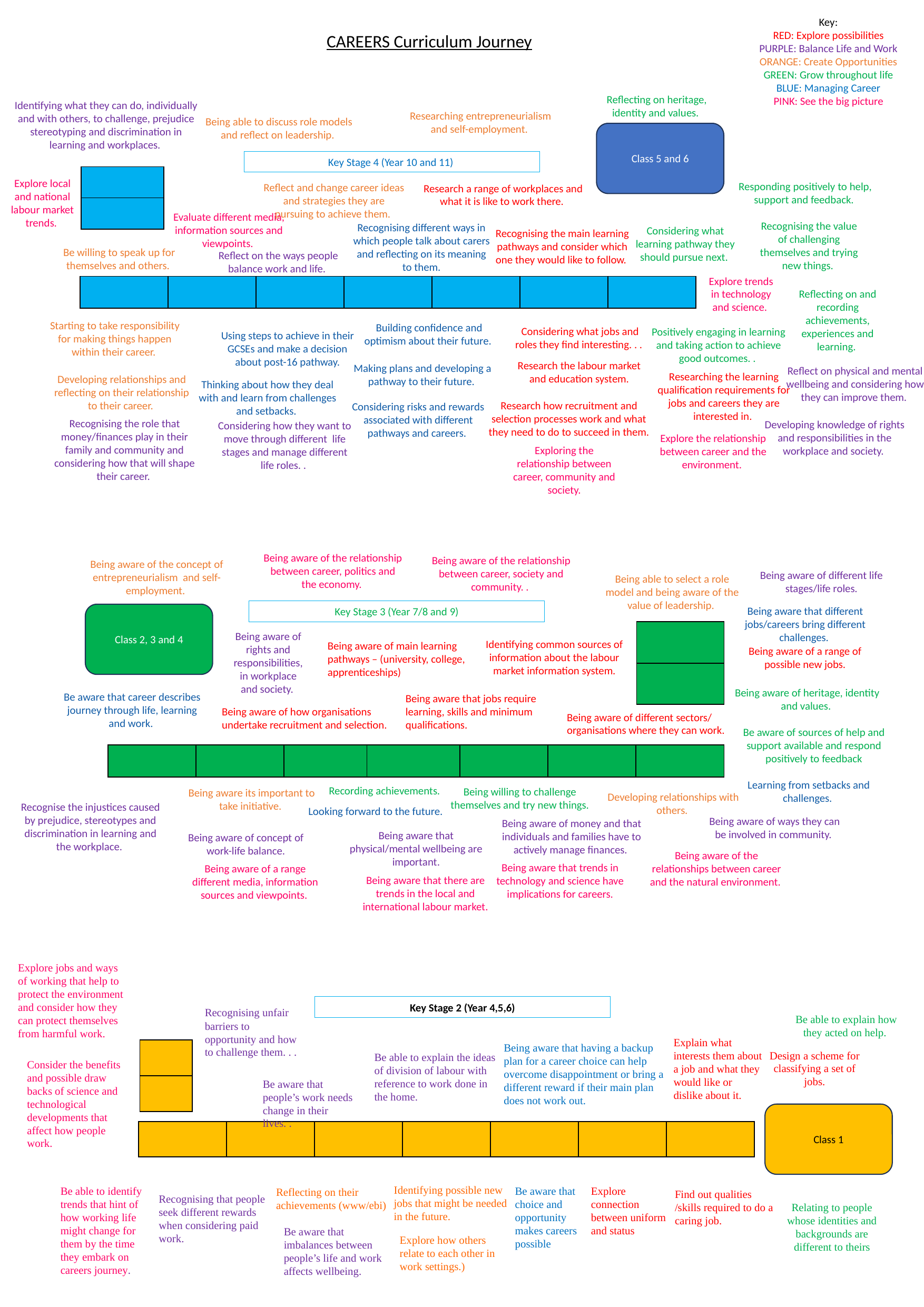

CAREERS Curriculum Journey
Key:
RED: Explore possibilities
PURPLE: Balance Life and Work
ORANGE: Create Opportunities
GREEN: Grow throughout life
BLUE: Managing Career
PINK: See the big picture
Reflecting on heritage, identity and values.
Identifying what they can do, individually and with others, to challenge, prejudice stereotyping and discrimination in learning and workplaces.
Researching entrepreneurialism and self-employment.
Being able to discuss role models and reflect on leadership.
Class 5 and 6
Key Stage 4 (Year 10 and 11)
|  |
| --- |
|  |
Explore local and national labour market trends.
Responding positively to help, support and feedback.
Reflect and change career ideas and strategies they are pursuing to achieve them.
Research a range of workplaces and what it is like to work there.
Evaluate different media, information sources and viewpoints.
Recognising the value of challenging themselves and trying new things.
Recognising different ways in which people talk about carers and reflecting on its meaning to them.
Considering what learning pathway they should pursue next.
Recognising the main learning pathways and consider which one they would like to follow.
Be willing to speak up for themselves and others.
Reflect on the ways people balance work and life.
Explore trends in technology and science.
|  |  |  |  |  |  |  |
| --- | --- | --- | --- | --- | --- | --- |
Reflecting on and recording achievements, experiences and learning.
Starting to take responsibility for making things happen within their career.
Building confidence and optimism about their future.
Considering what jobs and roles they find interesting. . .
Positively engaging in learning and taking action to achieve good outcomes. .
Using steps to achieve in their GCSEs and make a decision about post-16 pathway.
Research the labour market and education system.
Making plans and developing a pathway to their future.
Reflect on physical and mental wellbeing and considering how they can improve them.
Researching the learning qualification requirements for jobs and careers they are interested in.
Developing relationships and reflecting on their relationship to their career.
Thinking about how they deal with and learn from challenges and setbacks.
Research how recruitment and selection processes work and what they need to do to succeed in them.
Considering risks and rewards associated with different pathways and careers.
Recognising the role that money/finances play in their family and community and considering how that will shape their career.
Developing knowledge of rights and responsibilities in the workplace and society.
Considering how they want to move through different  life stages and manage different life roles. .
Explore the relationship between career and the environment.
Exploring the relationship between career, community and society.
Being aware of the relationship between career, politics and the economy.
Being aware of the relationship between career, society and community. .
Being aware of the concept of entrepreneurialism  and self-employment.
Being aware of different life stages/life roles.
Being able to select a role model and being aware of the value of leadership.
Being aware that different jobs/careers bring different challenges.
Key Stage 3 (Year 7/8 and 9)
Class 2, 3 and 4
|  |
| --- |
|  |
Being aware of rights and responsibilities, in workplace and society.
Identifying common sources of information about the labour market information system.
Being aware of main learning pathways – (university, college, apprenticeships)
Being aware of a range of possible new jobs.
Being aware of heritage, identity and values.
Be aware that career describes journey through life, learning and work.
Being aware that jobs require learning, skills and minimum qualifications.
Being aware of how organisations undertake recruitment and selection.
Being aware of different sectors/ organisations where they can work.
Be aware of sources of help and support available and respond positively to feedback
|  |  |  |  |  |  |  |
| --- | --- | --- | --- | --- | --- | --- |
Learning from setbacks and challenges.
Recording achievements.
Being willing to challenge themselves and try new things.
Being aware its important to take initiative.
Developing relationships with others.
Recognise the injustices caused by prejudice, stereotypes and discrimination in learning and the workplace.
Looking forward to the future.
Being aware of ways they can be involved in community.
Being aware of money and that individuals and families have to actively manage finances.
Being aware that physical/mental wellbeing are important.
Being aware of concept of work-life balance.
Being aware of the relationships between career and the natural environment.
Being aware that trends in technology and science have implications for careers.
Being aware of a range different media, information sources and viewpoints.
Being aware that there are trends in the local and international labour market.
Explore jobs and ways of working that help to protect the environment and consider how they can protect themselves from harmful work.
Key Stage 2 (Year 4,5,6)
Recognising unfair barriers to opportunity and how to challenge them. . .
Be able to explain how they acted on help.
Explain what interests them about a job and what they would like or dislike about it.
Being aware that having a backup plan for a career choice can help overcome disappointment or bring a different reward if their main plan does not work out.
|  |
| --- |
|  |
Design a scheme for classifying a set of jobs.
Be able to explain the ideas of division of labour with reference to work done in the home.
Consider the benefits and possible draw backs of science and technological developments that affect how people work.
Be aware that people’s work needs change in their lives. .
Class 1
|  |  |  |  |  |  |  |
| --- | --- | --- | --- | --- | --- | --- |
Identifying possible new jobs that might be needed in the future.
Be able to identify trends that hint of how working life might change for them by the time they embark on careers journey.
Explore connection between uniform and status
Be aware that choice and opportunity makes careers possible
Reflecting on their achievements (www/ebi)
Find out qualities /skills required to do a caring job.
Recognising that people seek different rewards when considering paid work.
Relating to people whose identities and backgrounds are different to theirs
Be aware that imbalances between people’s life and work affects wellbeing.
Explore how others relate to each other in work settings.)